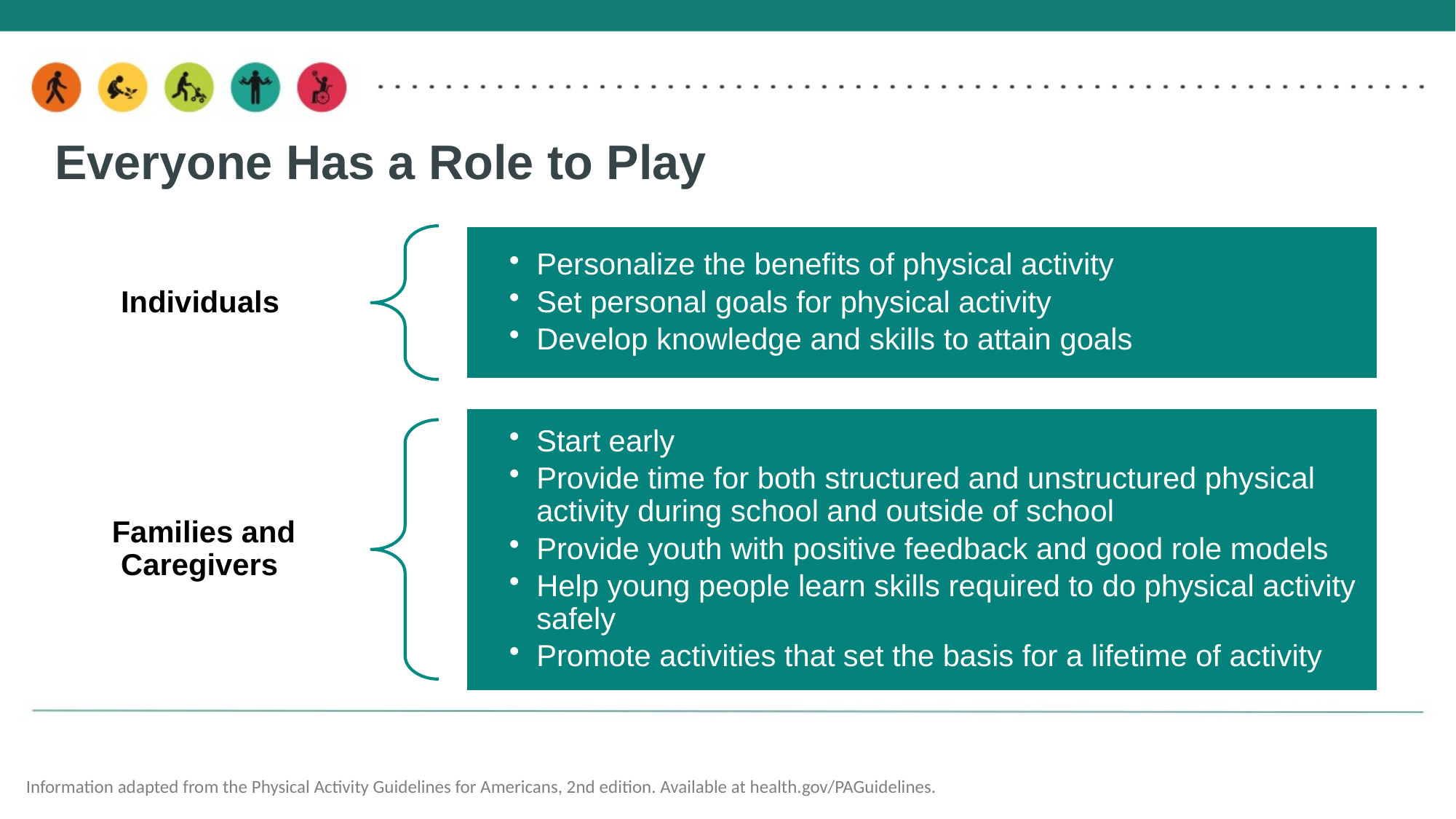

# Everyone Has a Role to Play
Individuals
Personalize the benefits of physical activity
Set personal goals for physical activity
Develop knowledge and skills to attain goals
Families and Caregivers
Start early
Provide time for both structured and unstructured physical activity during school and outside of school
Provide youth with positive feedback and good role models
Help young people learn skills required to do physical activity safely
Promote activities that set the basis for a lifetime of activity